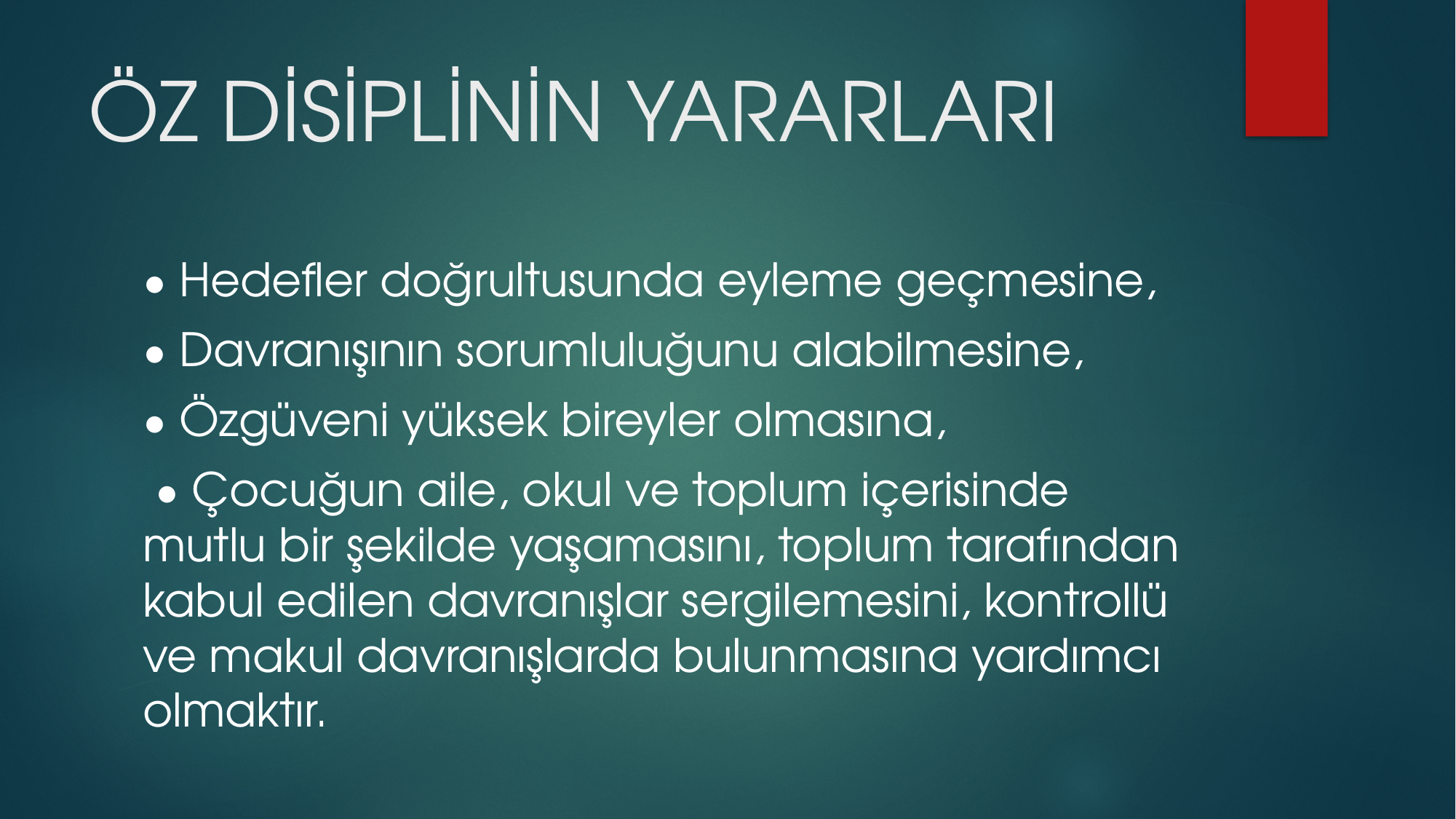

# ÖZ DİSİPLİNİN YARARLARI
• Hedefler doğrultusunda eyleme geçmesine,
• Davranışının sorumluluğunu alabilmesine,
• Özgüveni yüksek bireyler olmasına,
 • Çocuğun aile, okul ve toplum içerisinde mutlu bir şekilde yaşamasını, toplum tarafından kabul edilen davranışlar sergilemesini, kontrollü ve makul davranışlarda bulunmasına yardımcı olmaktır.